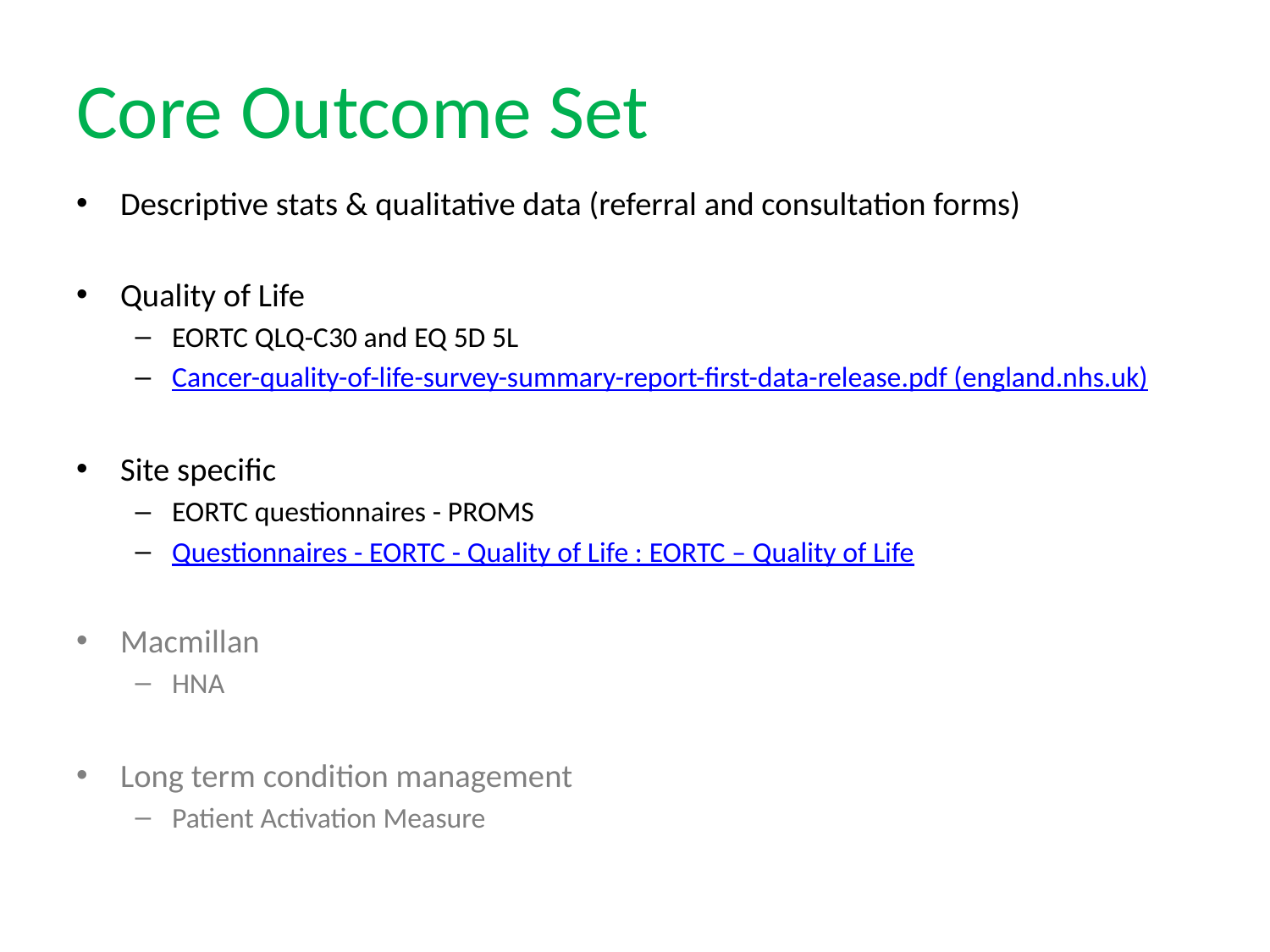

# Core Outcome Set
Descriptive stats & qualitative data (referral and consultation forms)

Quality of Life
EORTC QLQ-C30 and EQ 5D 5L
Cancer-quality-of-life-survey-summary-report-first-data-release.pdf (england.nhs.uk)

Site specific
EORTC questionnaires - PROMS
Questionnaires - EORTC - Quality of Life : EORTC – Quality of Life

Macmillan
HNA

Long term condition management
Patient Activation Measure